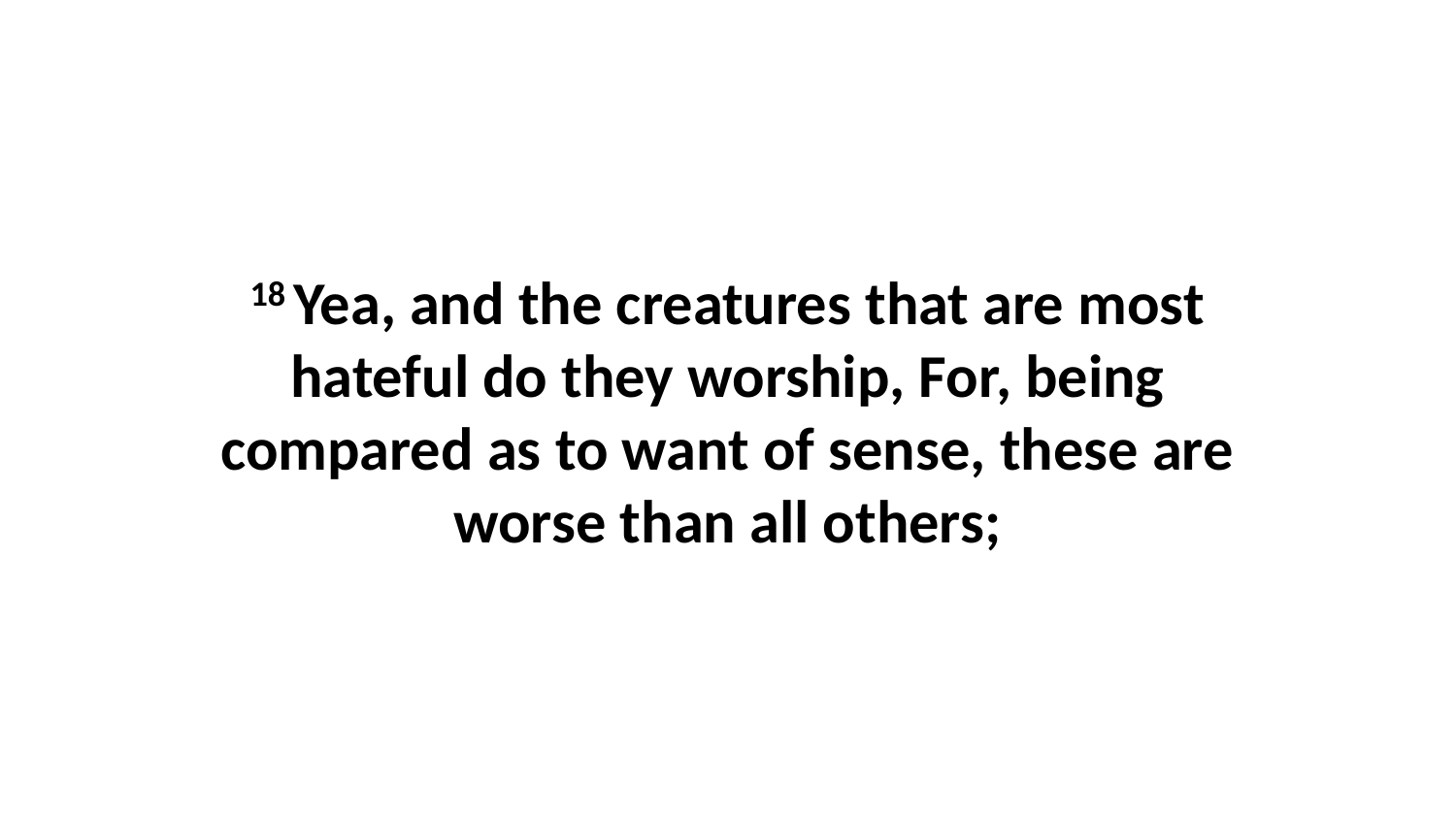

18 Yea, and the creatures that are most hateful do they worship, For, being compared as to want of sense, these are worse than all others;